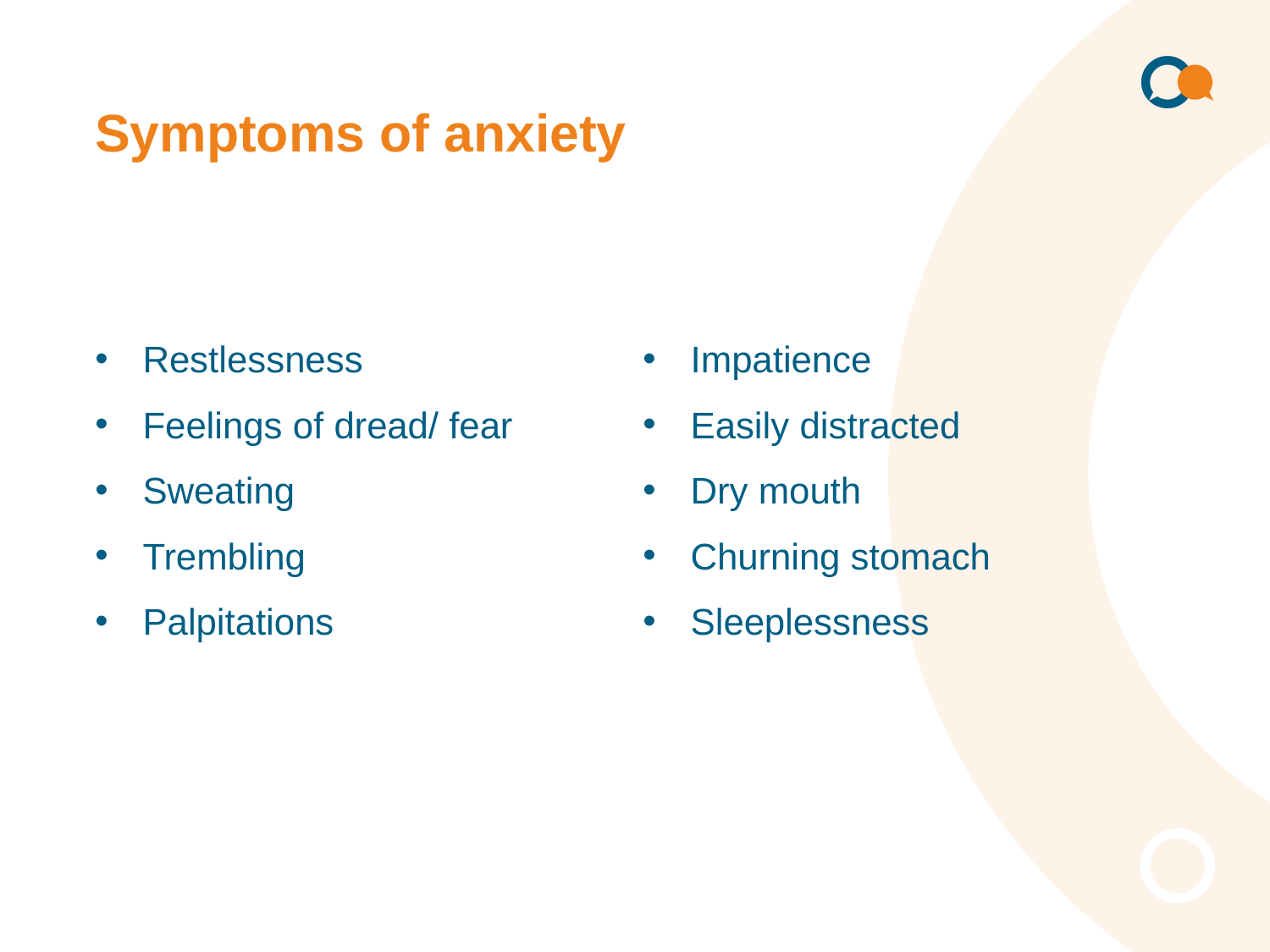

# Symptoms of anxiety
Restlessness
Feelings of dread/ fear
Sweating
Trembling
Palpitations
Impatience
Easily distracted
Dry mouth
Churning stomach
Sleeplessness